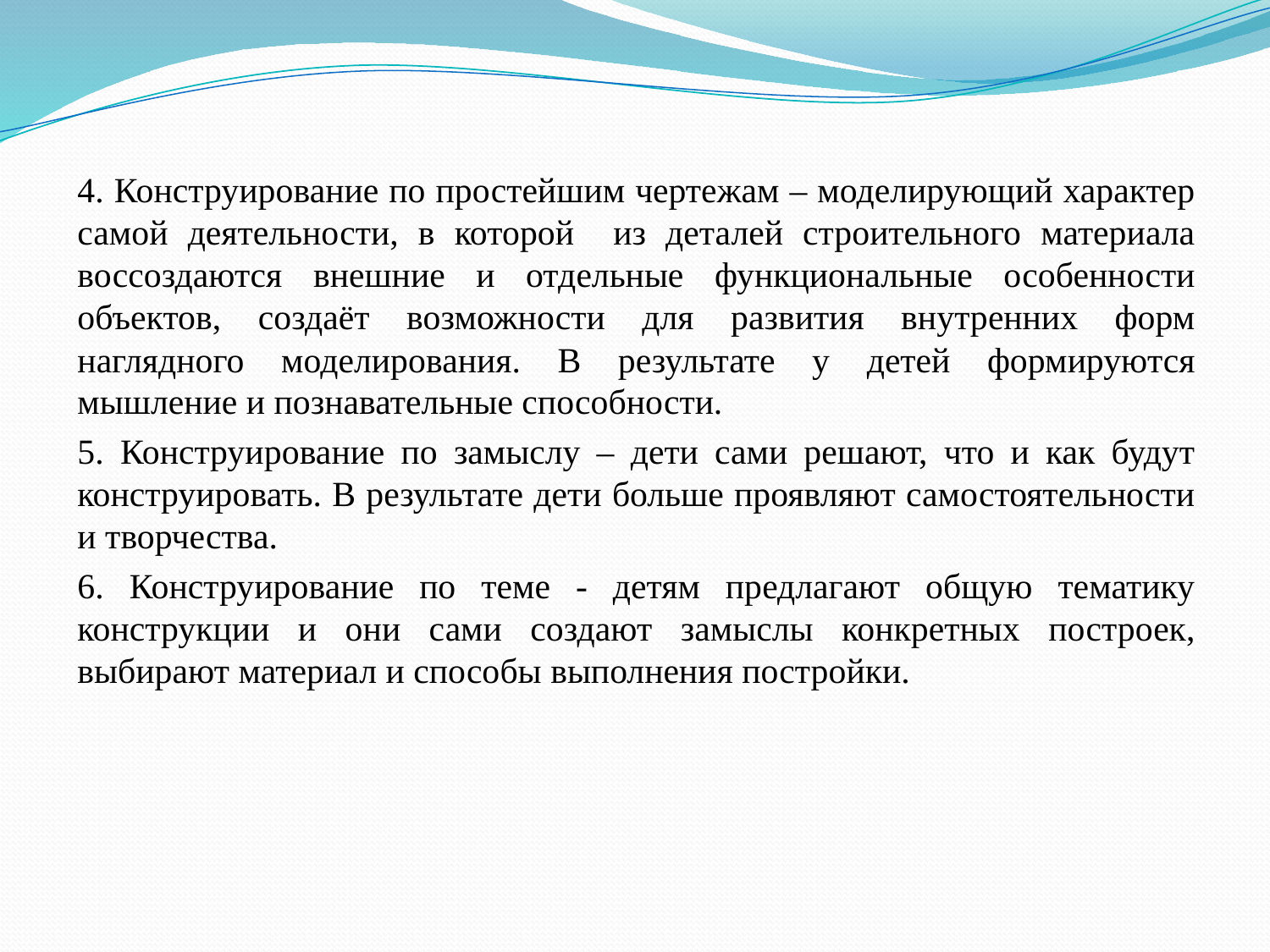

4. Конструирование по простейшим чертежам – моделирующий характер самой деятельности, в которой  из деталей строительного материала воссоздаются внешние и отдельные функциональные особенности объектов, создаёт возможности для развития внутренних форм наглядного моделирования. В результате у детей формируются мышление и познавательные способности.
5. Конструирование по замыслу – дети сами решают, что и как будут конструировать. В результате дети больше проявляют самостоятельности и творчества.
6. Конструирование по теме - детям предлагают общую тематику конструкции и они сами создают замыслы конкретных построек, выбирают материал и способы выполнения постройки.